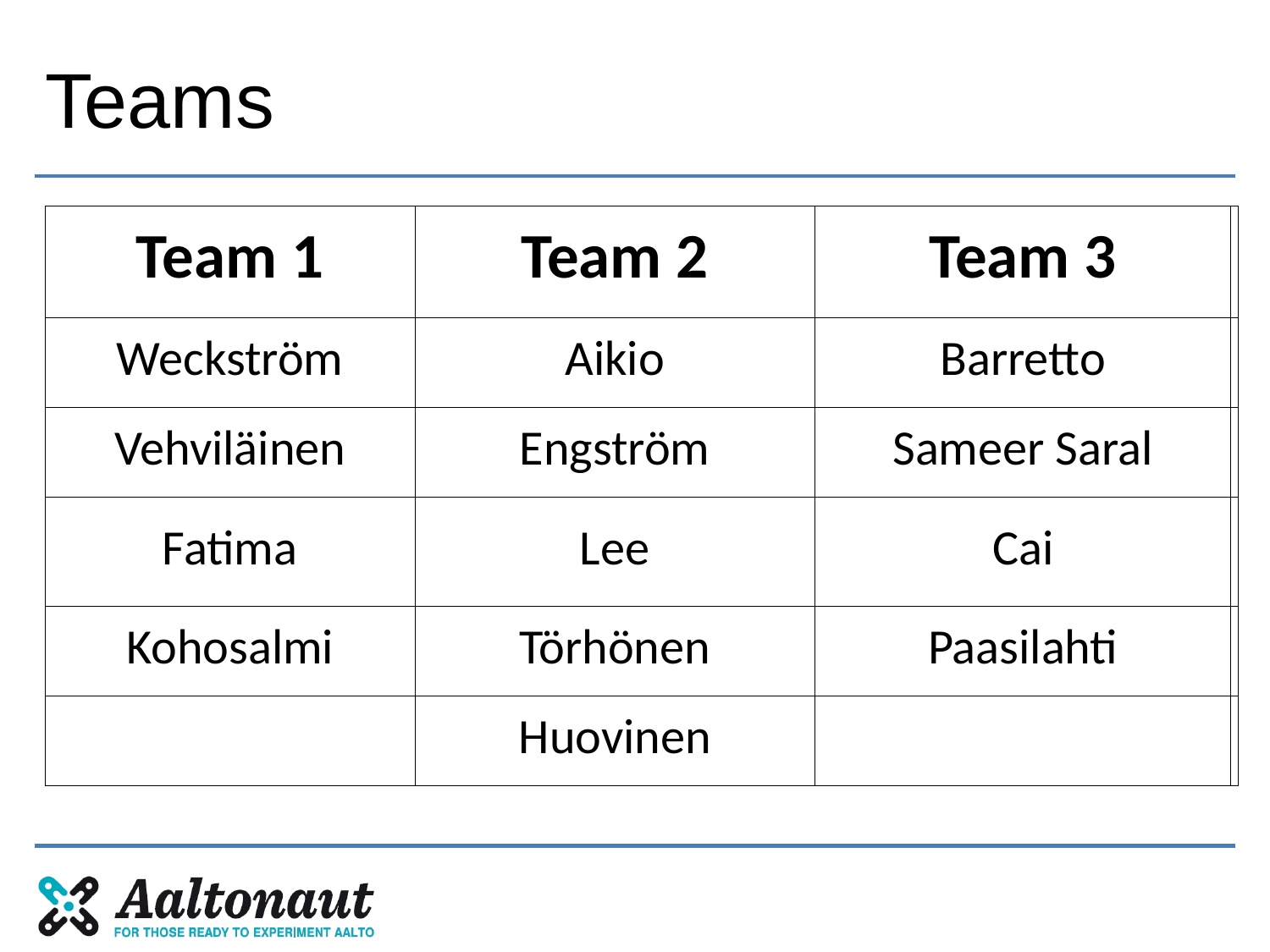

# Teams
| Team 1 | Team 2 | Team 3 |  |
| --- | --- | --- | --- |
| Weckström | Aikio | Barretto |  |
| Vehviläinen | Engström | Sameer Saral |  |
| Fatima | Lee | Cai |  |
| Kohosalmi | Törhönen | Paasilahti |  |
|  | Huovinen |  |  |